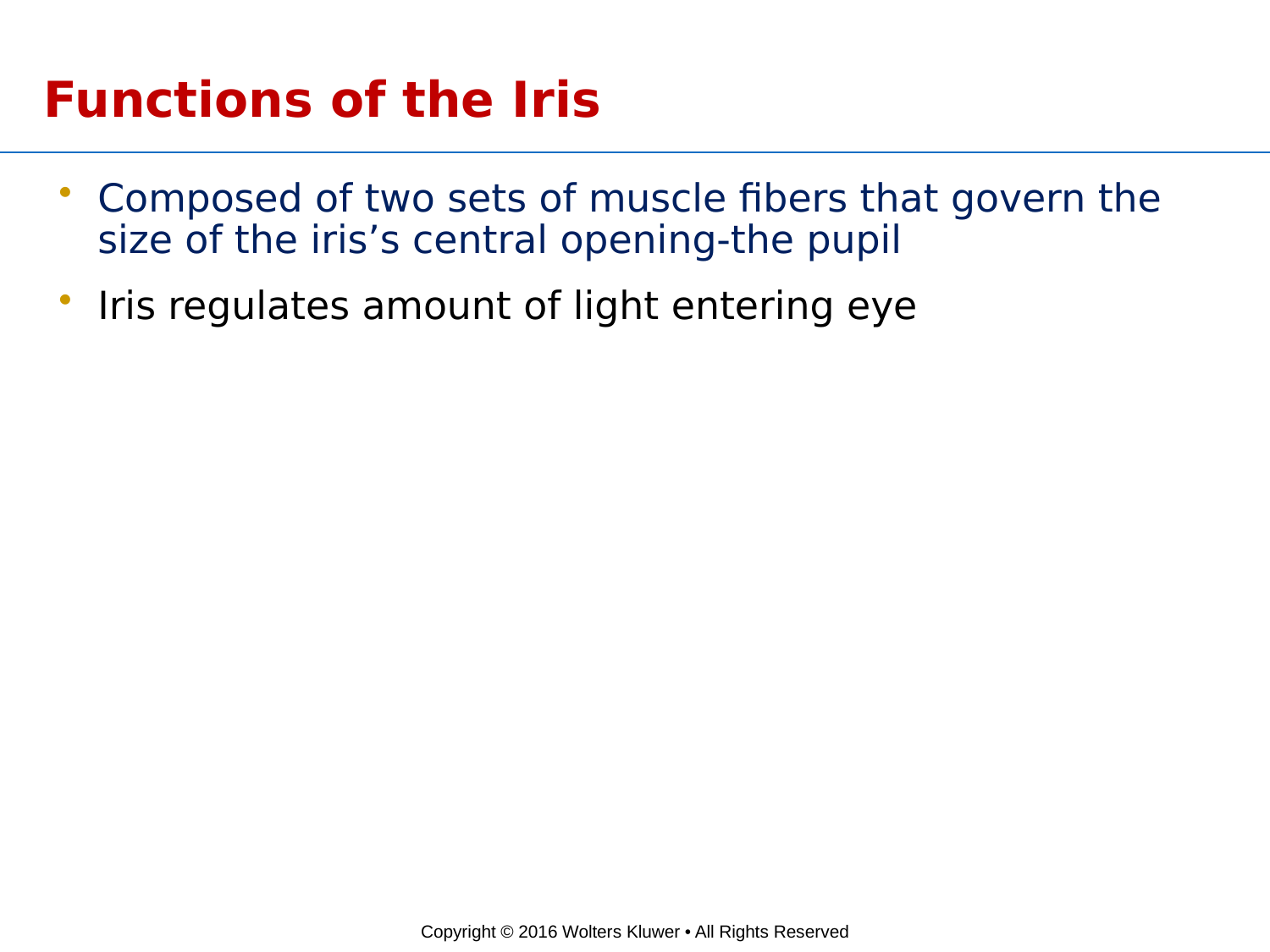

# Functions of the Iris
Composed of two sets of muscle fibers that govern the size of the iris’s central opening-the pupil
Iris regulates amount of light entering eye